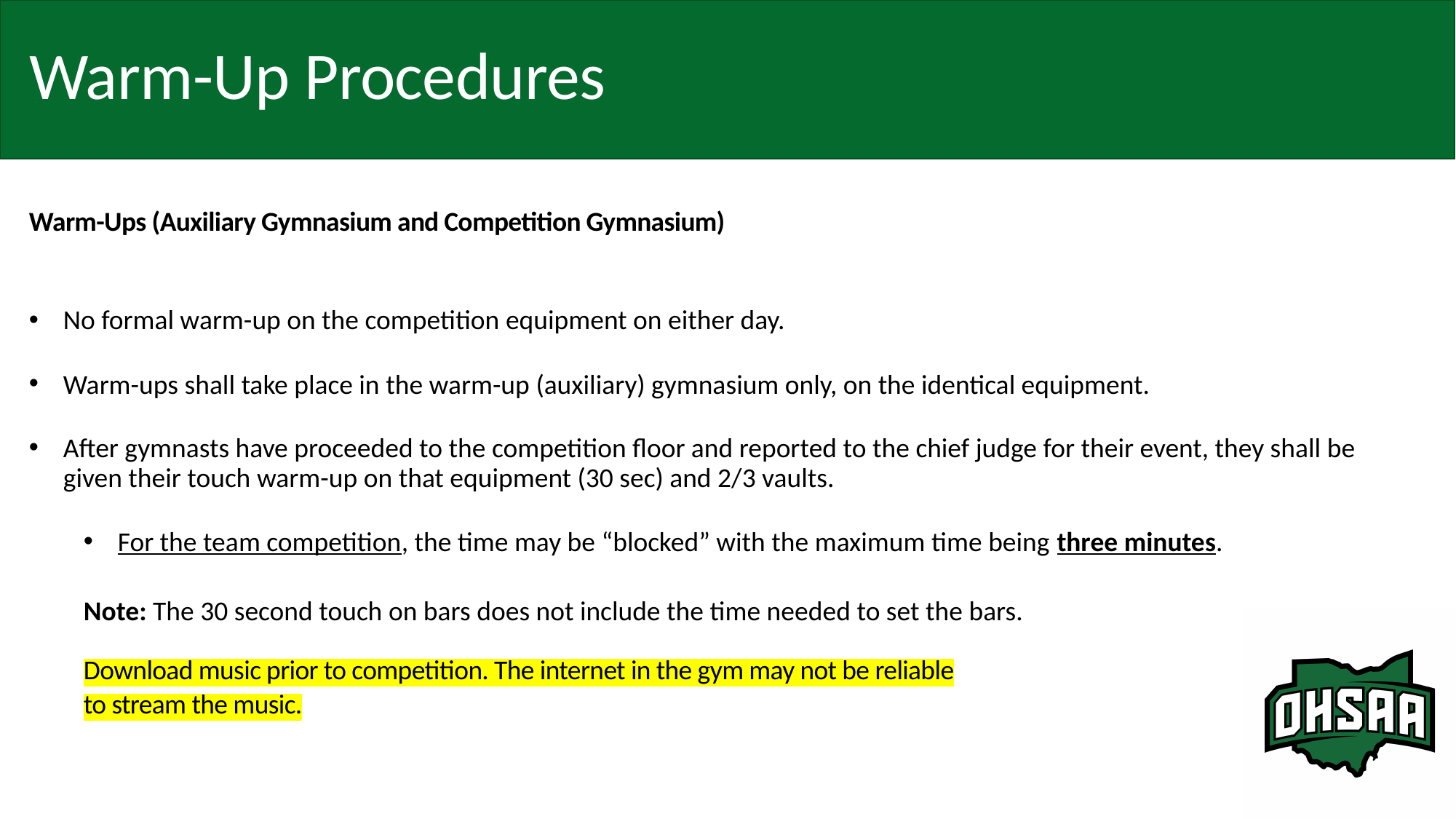

# Warm-Up Procedures
Warm-Ups (Auxiliary Gymnasium and Competition Gymnasium)

No formal warm-up on the competition equipment on either day.
Warm-ups shall take place in the warm-up (auxiliary) gymnasium only, on the identical equipment.
After gymnasts have proceeded to the competition floor and reported to the chief judge for their event, they shall be given their touch warm-up on that equipment (30 sec) and 2/3 vaults.
For the team competition, the time may be “blocked” with the maximum time being three minutes.

Note: The 30 second touch on bars does not include the time needed to set the bars.
Download music prior to competition. The internet in the gym may not be reliable
to stream the music.